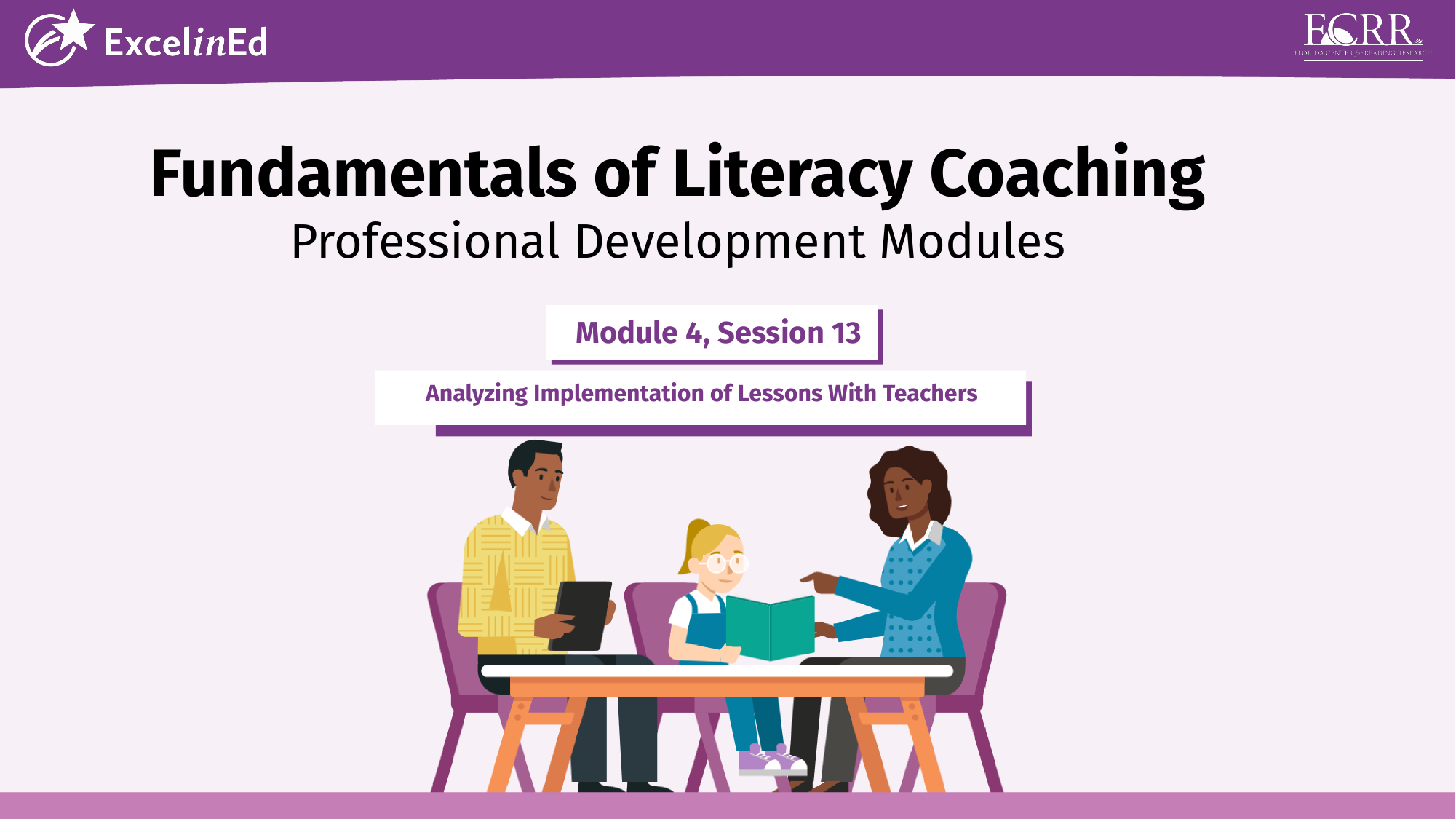

Fundamentals of Literacy Coaching
Professional Development Modules

Module 4, Session 13

Analyzing Implementation of Lessons With Teachers